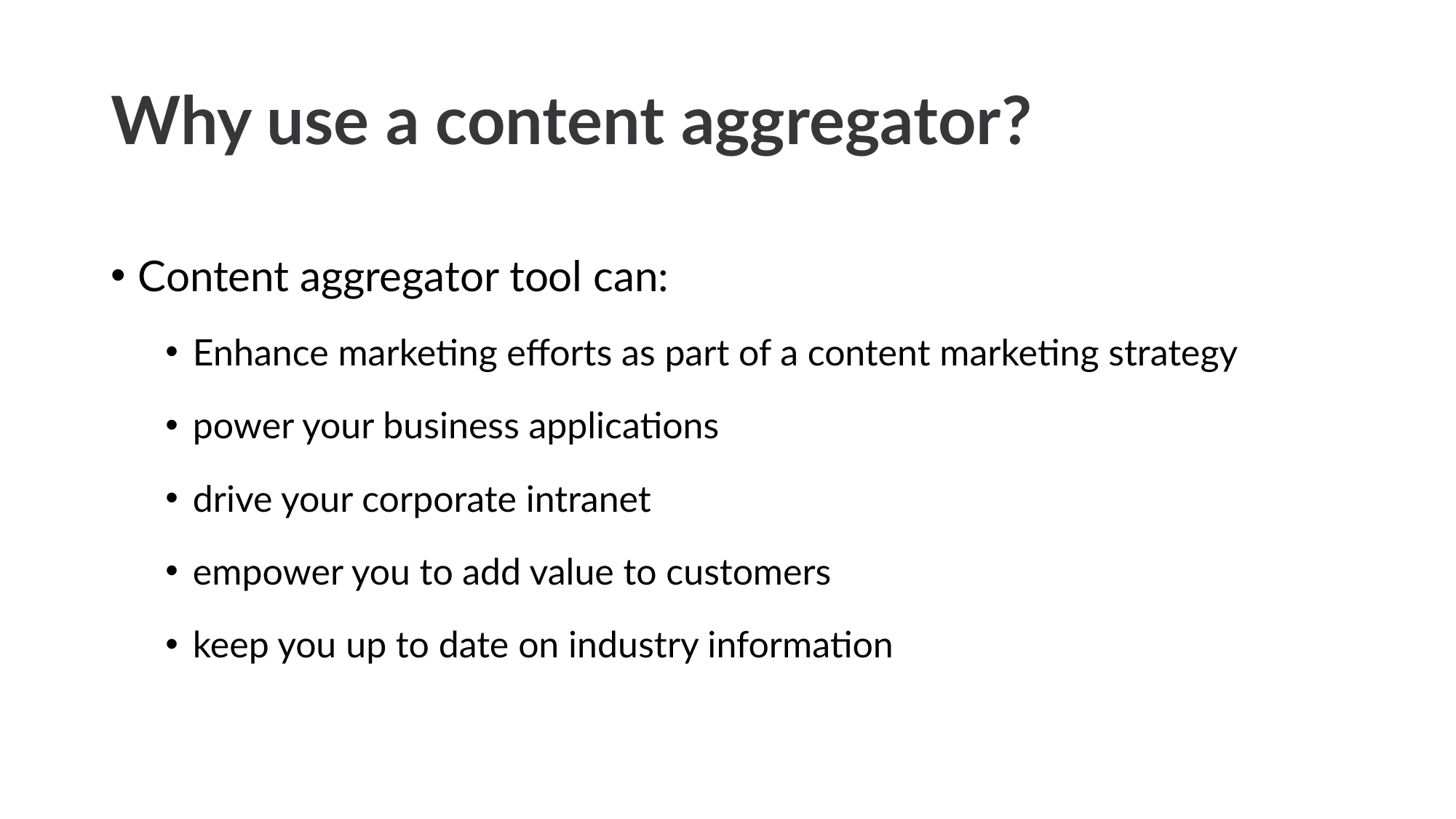

# Why use a content aggregator?
Content aggregator tool can:
Enhance marketing efforts as part of a content marketing strategy
power your business applications
drive your corporate intranet
empower you to add value to customers
keep you up to date on industry information